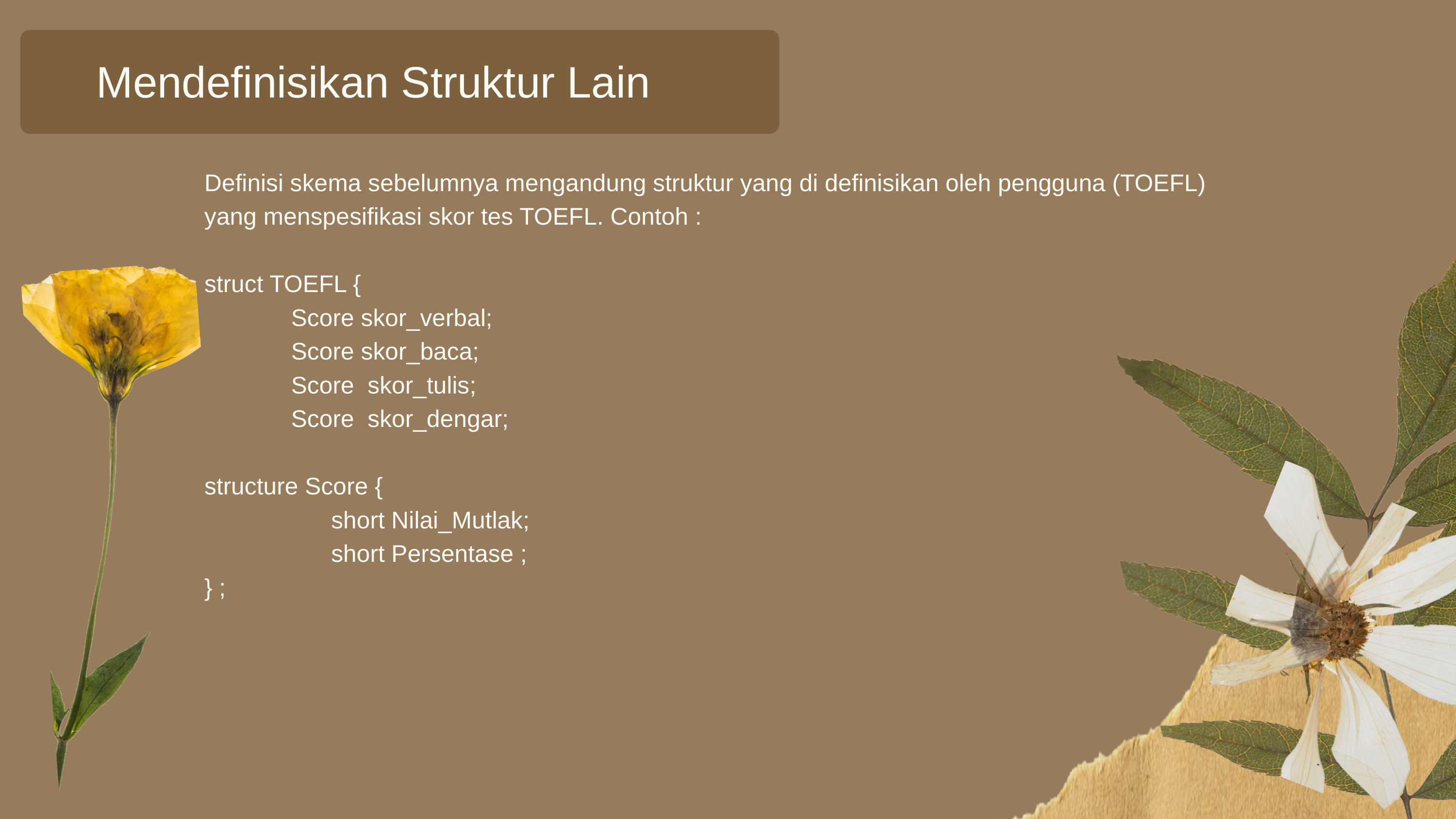

Mendefinisikan Struktur Lain
Definisi skema sebelumnya mengandung struktur yang di definisikan oleh pengguna (TOEFL) yang menspesifikasi skor tes TOEFL. Contoh :

struct TOEFL {
             Score skor_verbal;
             Score skor_baca;
             Score  skor_tulis;
             Score  skor_dengar;

structure Score {
                   short Nilai_Mutlak;
                   short Persentase ;
} ;